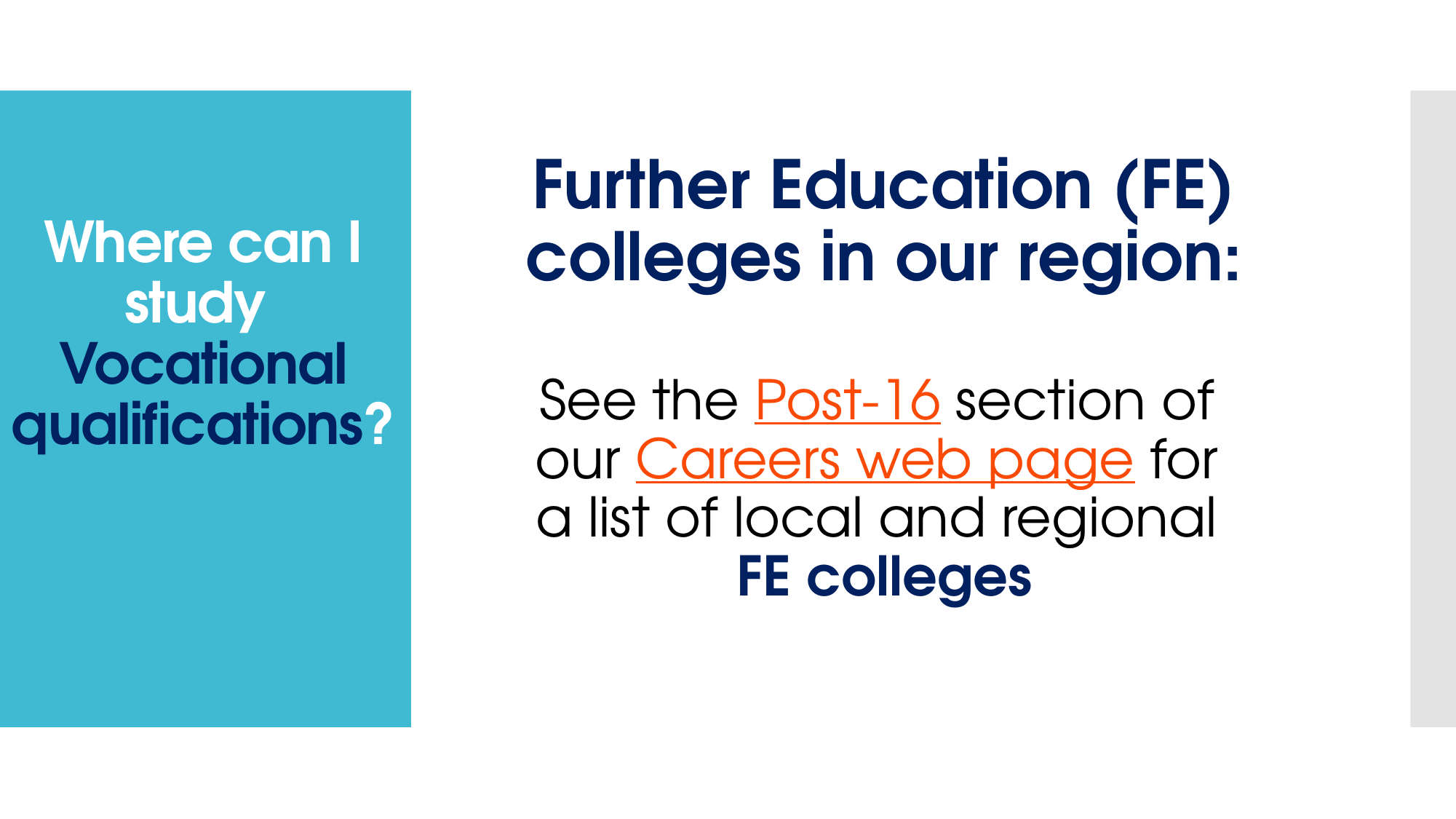

Further Education (FE) colleges in our region:
See the Post-16 section of
our Careers web page for
a list of local and regional
FE colleges
# Where can I study  Vocational qualifications?